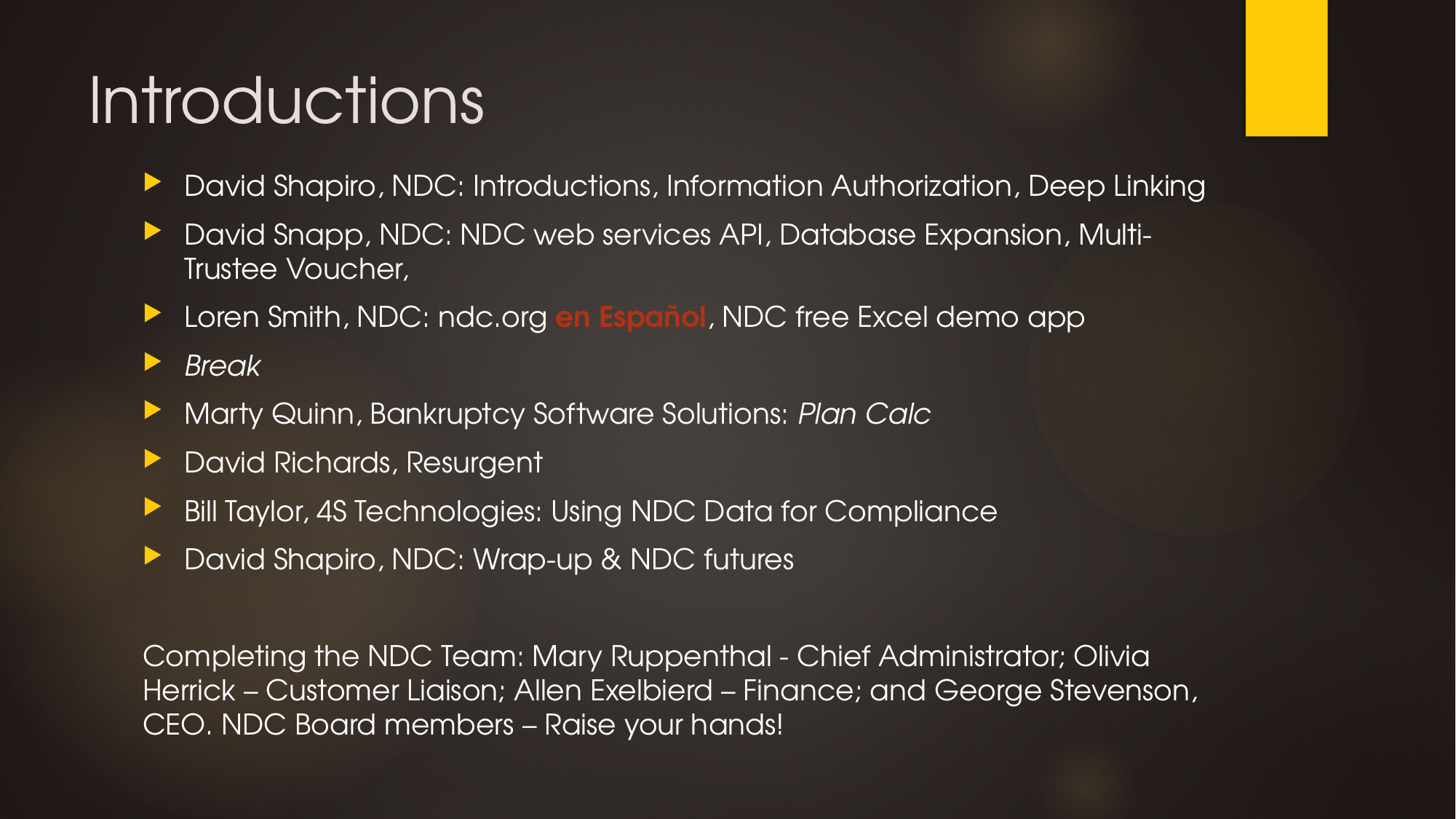

# Introductions
David Shapiro, NDC: Introductions, Information Authorization, Deep Linking
David Snapp, NDC: NDC web services API, Database Expansion, Multi-Trustee Voucher,
Loren Smith, NDC: ndc.org en Español, NDC free Excel demo app
Break
Marty Quinn, Bankruptcy Software Solutions: Plan Calc
David Richards, Resurgent
Bill Taylor, 4S Technologies: Using NDC Data for Compliance
David Shapiro, NDC: Wrap-up & NDC futures

Completing the NDC Team: Mary Ruppenthal - Chief Administrator; Olivia Herrick – Customer Liaison; Allen Exelbierd – Finance; and George Stevenson, CEO. NDC Board members – Raise your hands!